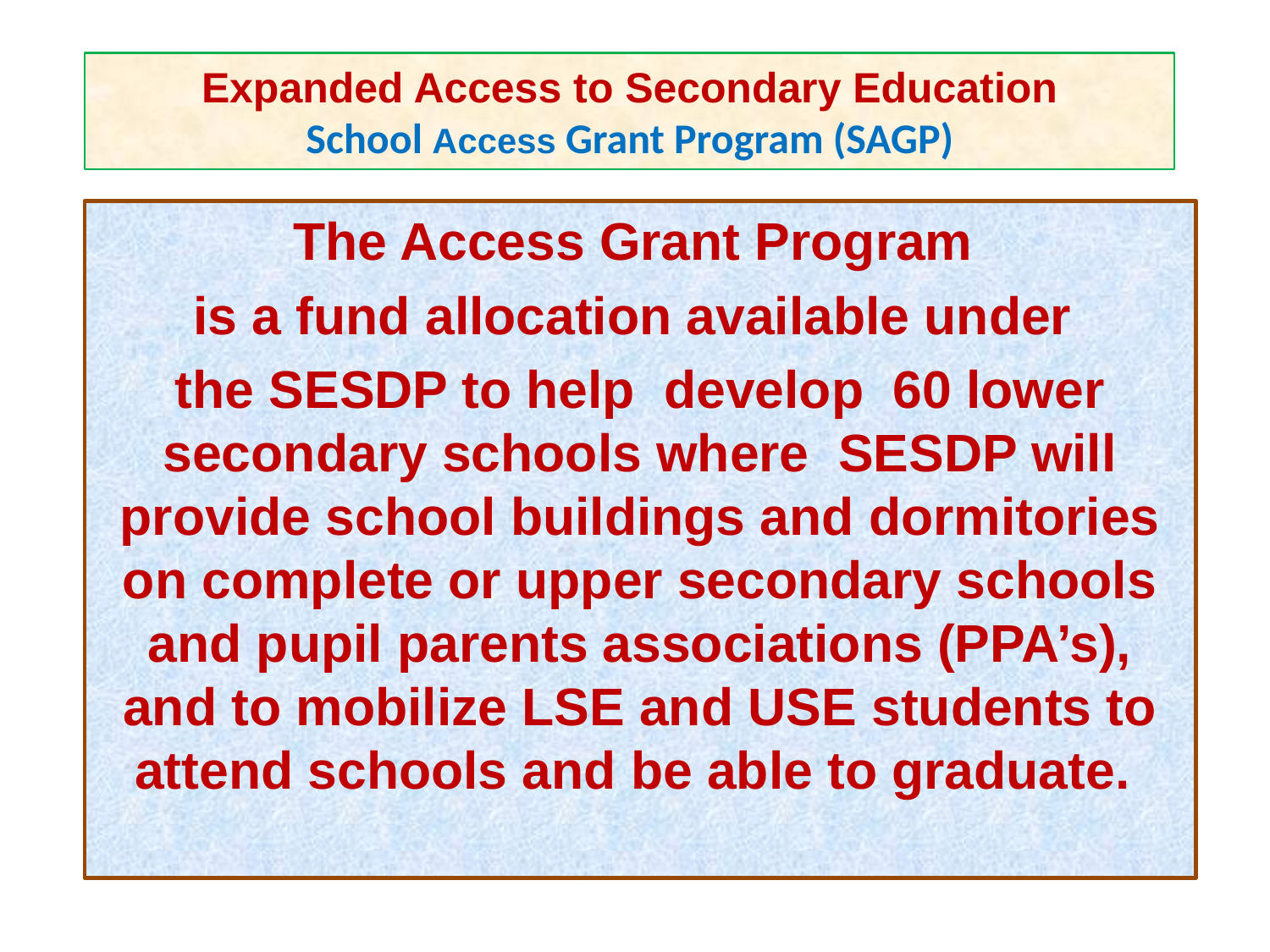

# Expanded Access to Secondary Education School Access Grant Program (SAGP)
The Access Grant Program
is a fund allocation available under
the SESDP to help  develop  60 lower secondary schools where  SESDP will provide school buildings and dormitories on complete or upper secondary schools and pupil parents associations (PPA’s), and to mobilize LSE and USE students to attend schools and be able to graduate.